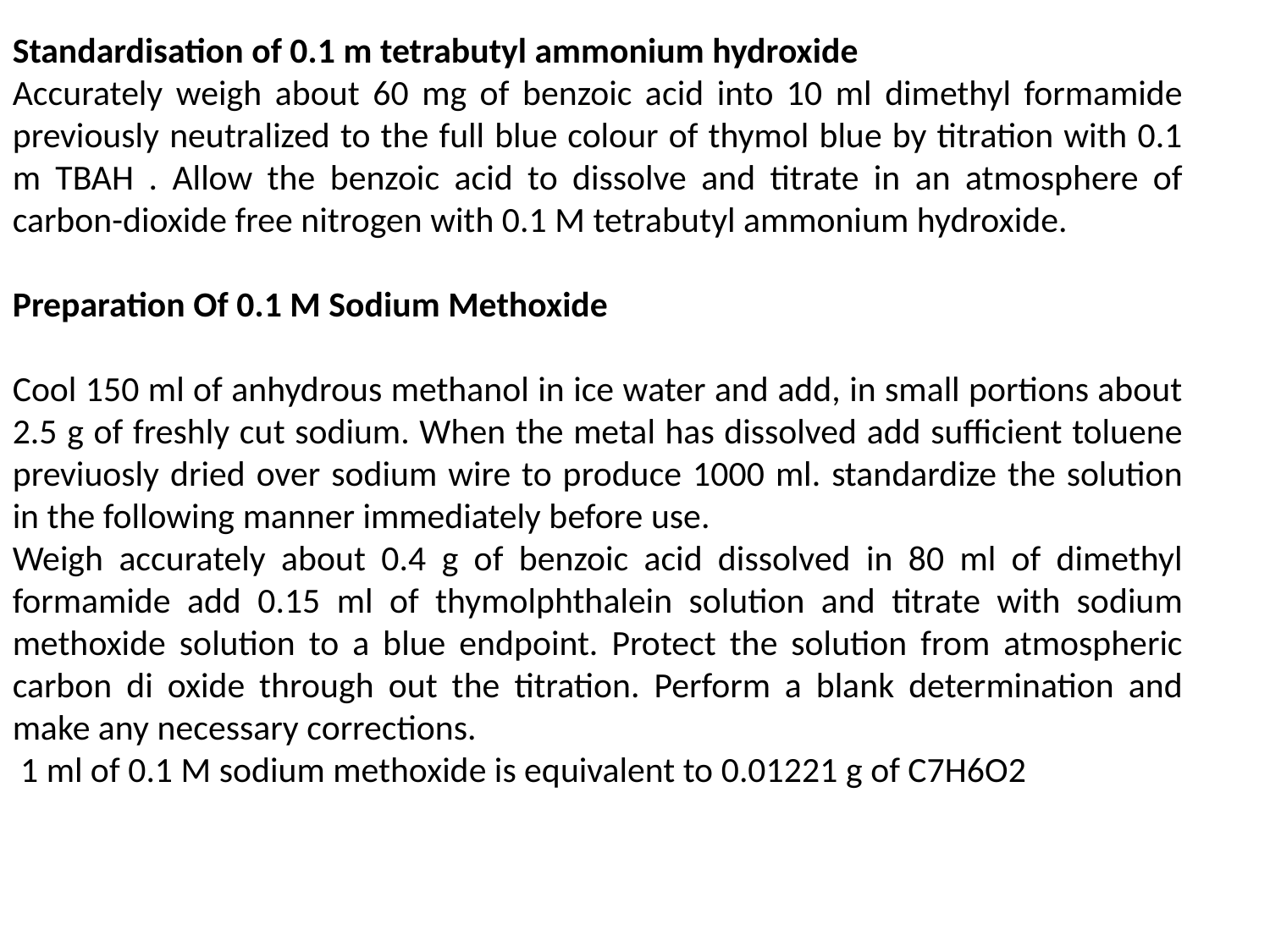

Standardisation of 0.1 m tetrabutyl ammonium hydroxide
Accurately weigh about 60 mg of benzoic acid into 10 ml dimethyl formamide previously neutralized to the full blue colour of thymol blue by titration with 0.1 m TBAH . Allow the benzoic acid to dissolve and titrate in an atmosphere of carbon-dioxide free nitrogen with 0.1 M tetrabutyl ammonium hydroxide.

Preparation Of 0.1 M Sodium Methoxide

Cool 150 ml of anhydrous methanol in ice water and add, in small portions about 2.5 g of freshly cut sodium. When the metal has dissolved add sufficient toluene previuosly dried over sodium wire to produce 1000 ml. standardize the solution in the following manner immediately before use.
Weigh accurately about 0.4 g of benzoic acid dissolved in 80 ml of dimethyl formamide add 0.15 ml of thymolphthalein solution and titrate with sodium methoxide solution to a blue endpoint. Protect the solution from atmospheric carbon di oxide through out the titration. Perform a blank determination and make any necessary corrections.
 1 ml of 0.1 M sodium methoxide is equivalent to 0.01221 g of C7H6O2